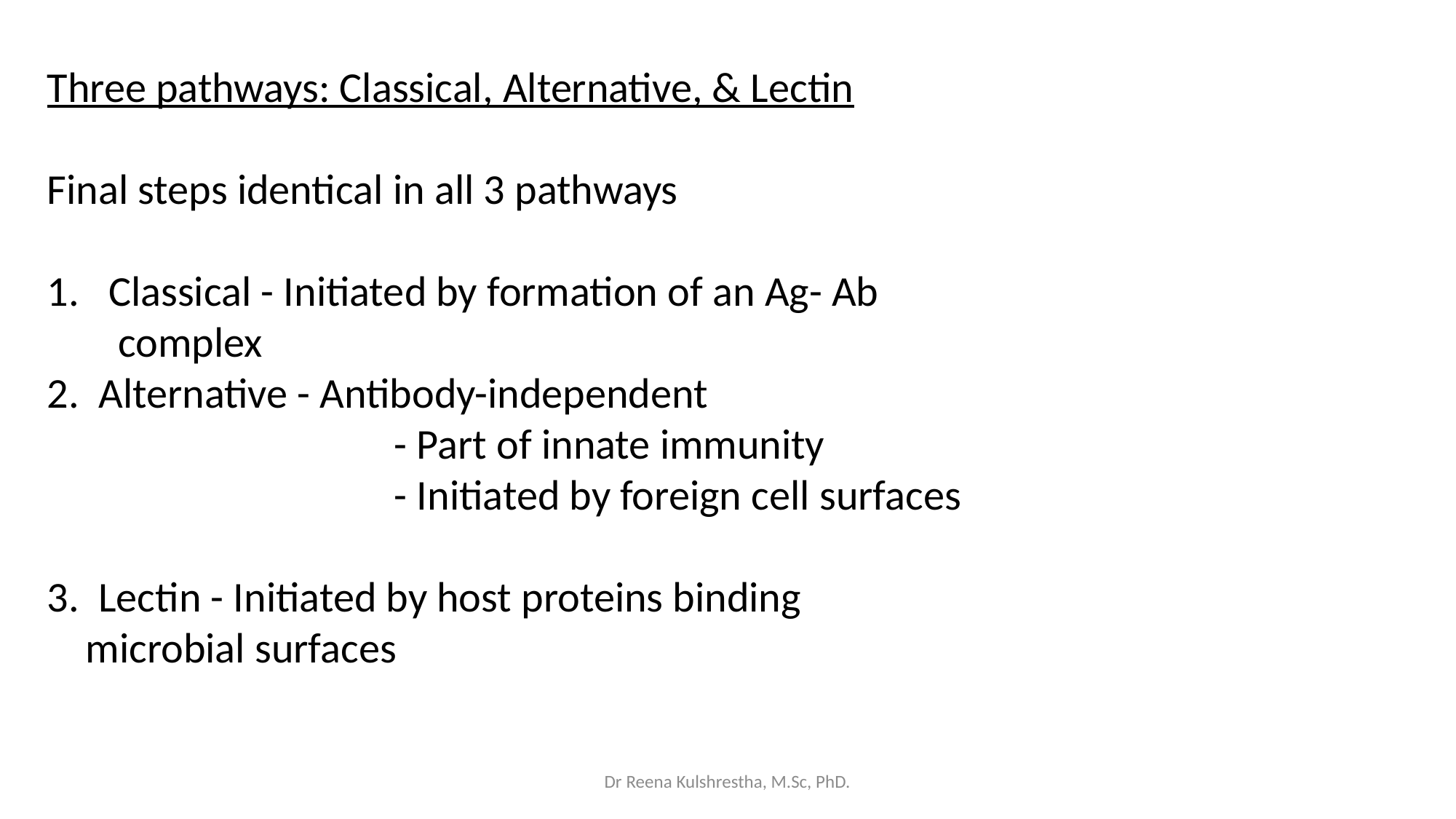

Three pathways: Classical, Alternative, & Lectin

Final steps identical in all 3 pathways

Classical - Initiated by formation of an Ag- Ab
	 complex
2.  Alternative - Antibody-independent
			       - Part of innate immunity
			       - Initiated by foreign cell surfaces

3.  Lectin - Initiated by host proteins binding
    microbial surfaces
Dr Reena Kulshrestha, M.Sc, PhD.